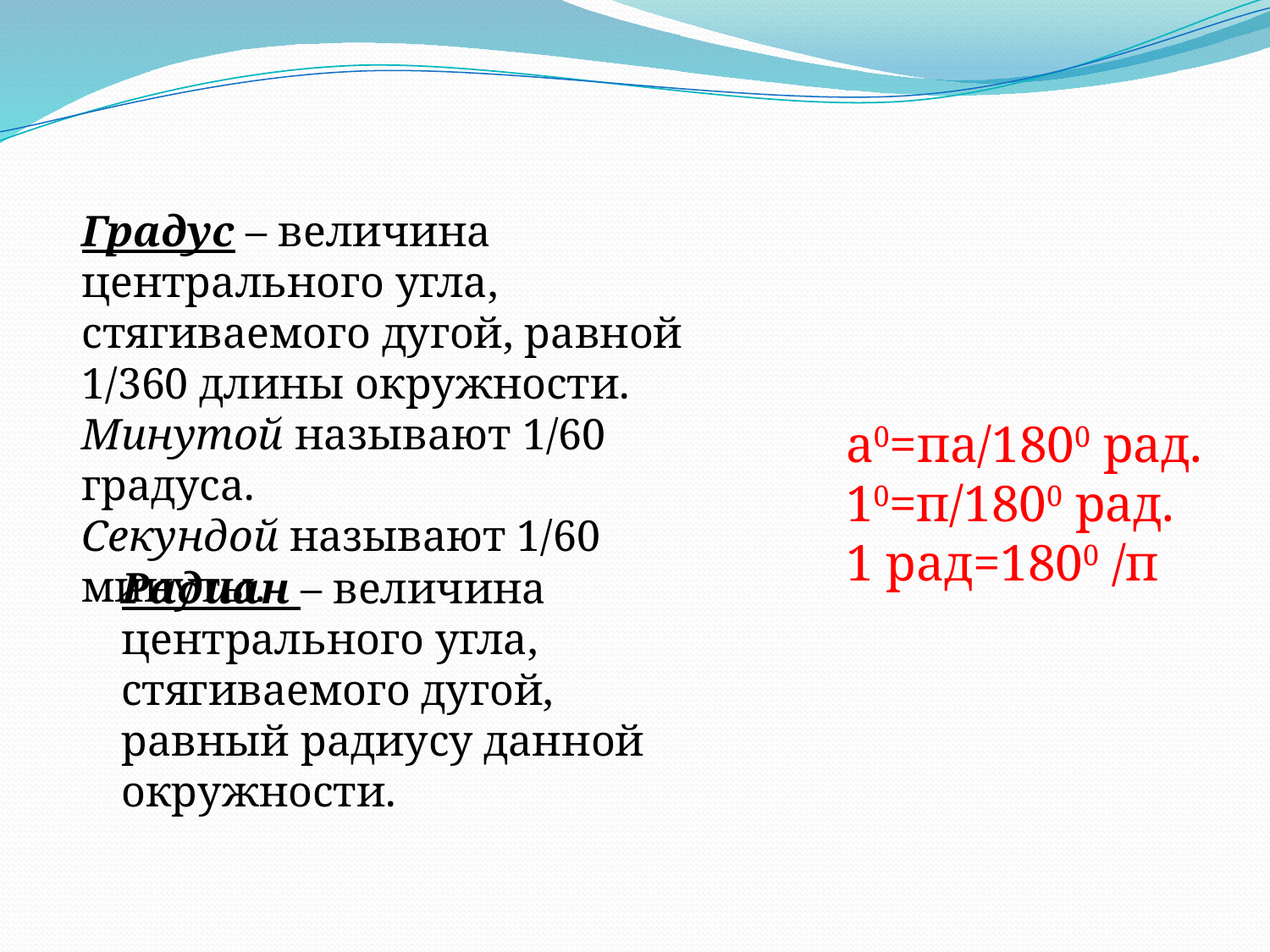

Градус – величина центрального угла, стягиваемого дугой, равной 1/360 длины окружности.
Минутой называют 1/60 градуса.
Секундой называют 1/60 минуты.

а0=па/1800 рад.
10=п/1800 рад.
1 рад=1800 /п
Радиан – величина центрального угла, стягиваемого дугой, равный радиусу данной окружности.